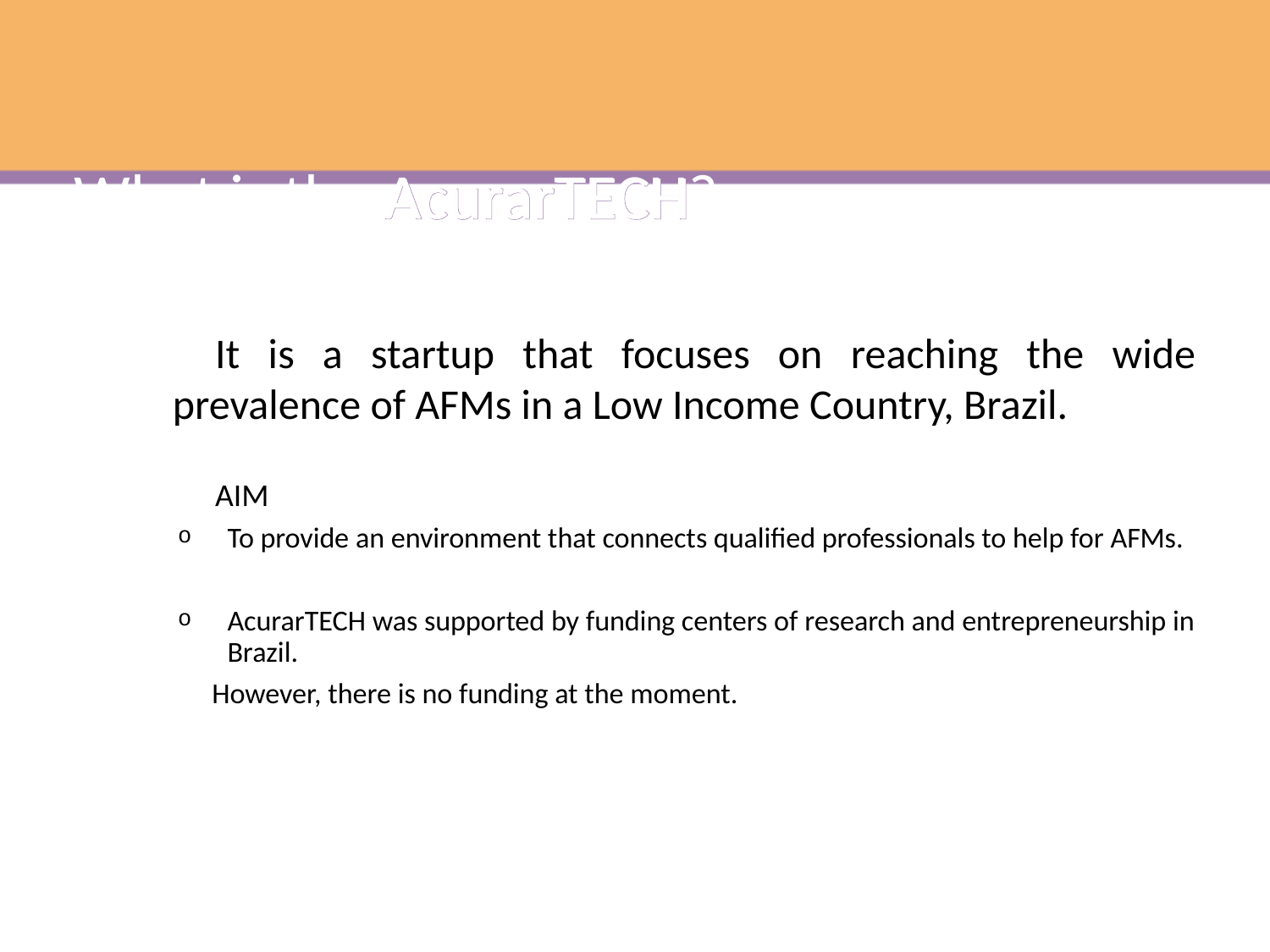

What is the AcurarTECH?
AcurarTECH
It is a startup that focuses on reaching the wide prevalence of AFMs in a Low Income Country, Brazil.

AIM
To provide an environment that connects qualified professionals to help for AFMs.

AcurarTECH was supported by funding centers of research and entrepreneurship in Brazil.
      However, there is no funding at the moment.